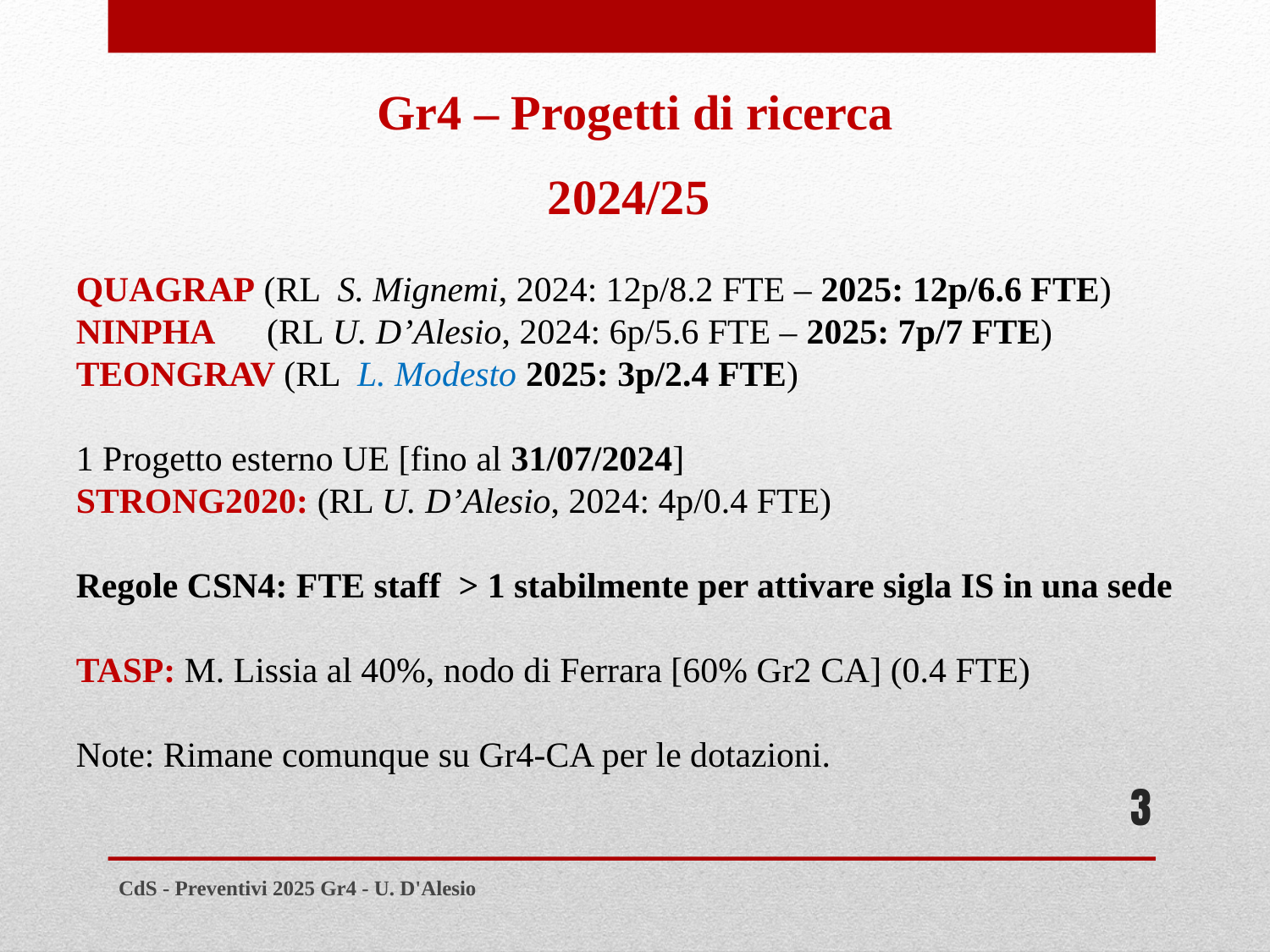

Gr4 – Progetti di ricerca

2024/25

QUAGRAP (RL  S. Mignemi, 2024: 12p/8.2 FTE – 2025: 12p/6.6 FTE)
NINPHA      (RL U. D’Alesio, 2024: 6p/5.6 FTE – 2025: 7p/7 FTE)
TEONGRAV (RL  L. Modesto 2025: 3p/2.4 FTE)

1 Progetto esterno UE [fino al 31/07/2024]
STRONG2020: (RL U. D’Alesio, 2024: 4p/0.4 FTE)

Regole CSN4: FTE staff  > 1 stabilmente per attivare sigla IS in una sede

TASP: M. Lissia al 40%, nodo di Ferrara [60% Gr2 CA] (0.4 FTE)

Note: Rimane comunque su Gr4-CA per le dotazioni.

3
CdS - Preventivi 2025 Gr4 - U. D'Alesio